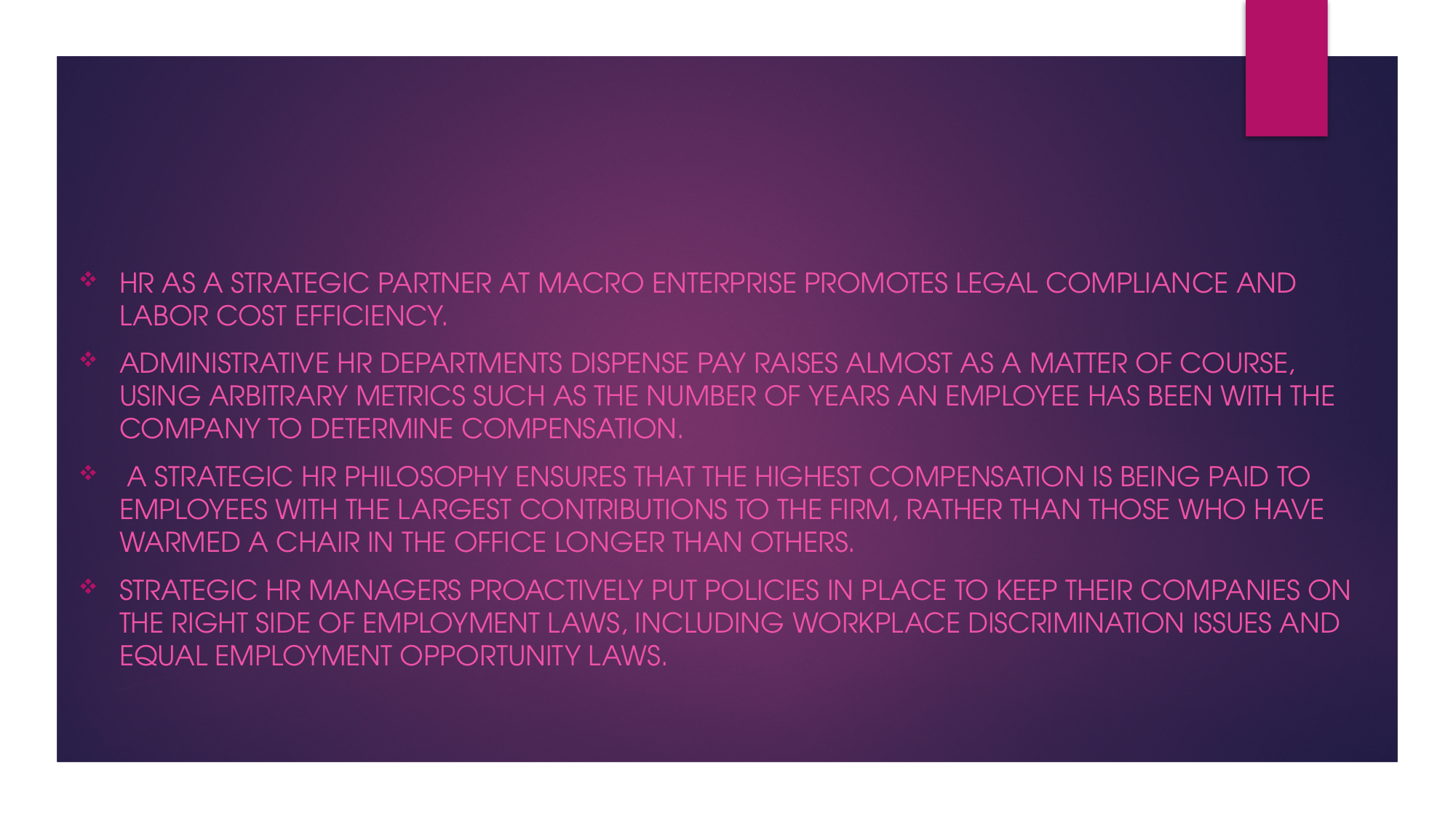

#
HR as a strategic partner at macro enterprise promotes legal compliance and labor cost efficiency.
Administrative HR departments dispense pay raises almost as a matter of course, using arbitrary metrics such as the number of years an employee has been with the company to determine compensation.
 A strategic HR philosophy ensures that the highest compensation is being paid to employees with the largest contributions to the firm, rather than those who have warmed a chair in the office longer than others.
Strategic HR managers proactively put policies in place to keep their companies on the right side of employment laws, including workplace discrimination issues and equal employment opportunity laws.